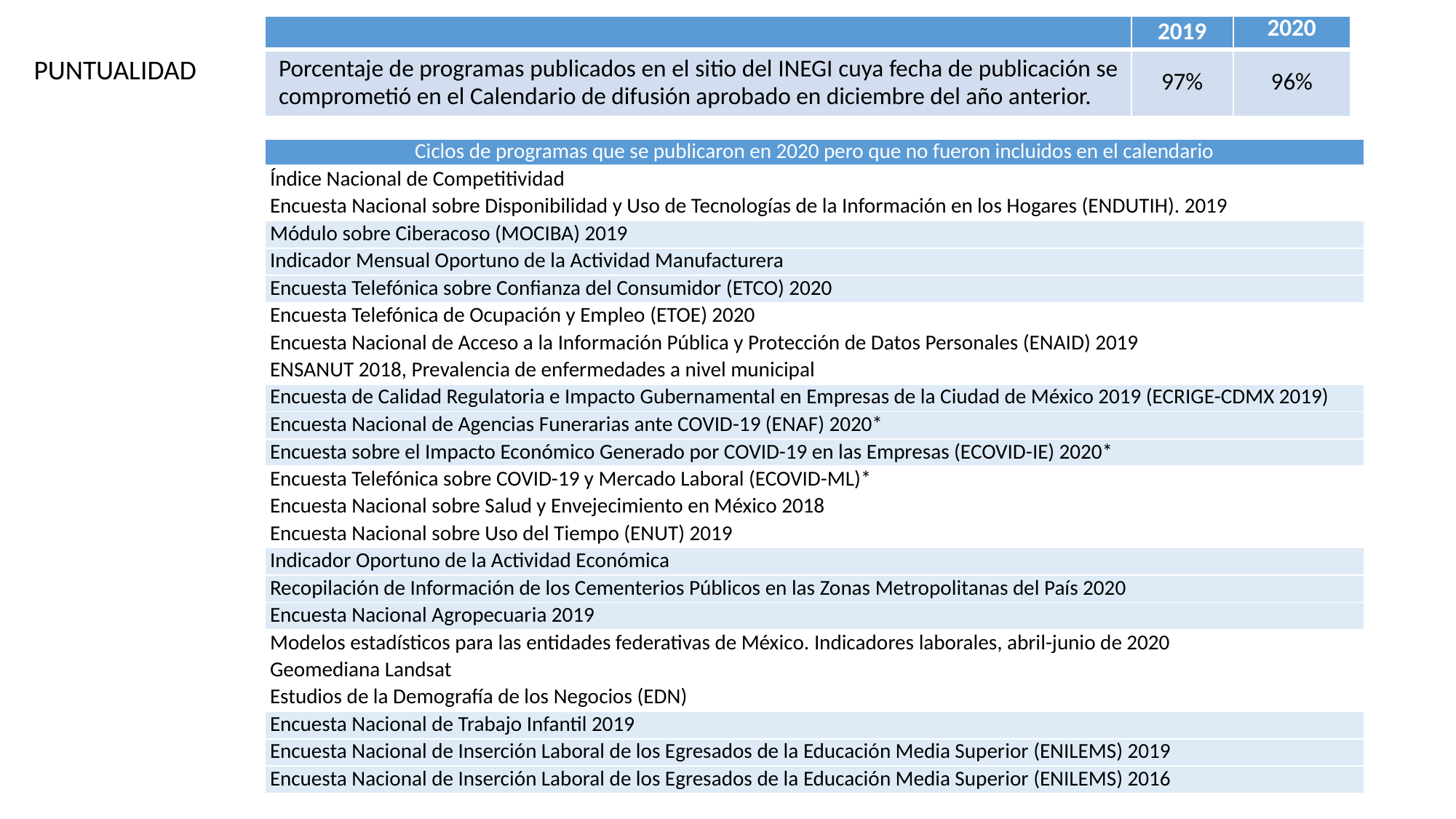

|  | 2019 | 2020 |
| --- | --- | --- |
| Porcentaje de programas publicados en el sitio del INEGI cuya fecha de publicación se comprometió en el Calendario de difusión aprobado en diciembre del año anterior. | 97% | 96% |
PUNTUALIDAD
| Ciclos de programas que se publicaron en 2020 pero que no fueron incluidos en el calendario |
| --- |
| Índice Nacional de Competitividad |
| Encuesta Nacional sobre Disponibilidad y Uso de Tecnologías de la Información en los Hogares (ENDUTIH). 2019 |
| Módulo sobre Ciberacoso (MOCIBA) 2019 |
| Indicador Mensual Oportuno de la Actividad Manufacturera |
| Encuesta Telefónica sobre Confianza del Consumidor (ETCO) 2020 |
| Encuesta Telefónica de Ocupación y Empleo (ETOE) 2020 |
| Encuesta Nacional de Acceso a la Información Pública y Protección de Datos Personales (ENAID) 2019 |
| ENSANUT 2018, Prevalencia de enfermedades a nivel municipal |
| Encuesta de Calidad Regulatoria e Impacto Gubernamental en Empresas de la Ciudad de México 2019 (ECRIGE-CDMX 2019) |
| Encuesta Nacional de Agencias Funerarias ante COVID-19 (ENAF) 2020\* |
| Encuesta sobre el Impacto Económico Generado por COVID-19 en las Empresas (ECOVID-IE) 2020\* |
| Encuesta Telefónica sobre COVID-19 y Mercado Laboral (ECOVID-ML)\* |
| Encuesta Nacional sobre Salud y Envejecimiento en México 2018 |
| Encuesta Nacional sobre Uso del Tiempo (ENUT) 2019 |
| Indicador Oportuno de la Actividad Económica |
| Recopilación de Información de los Cementerios Públicos en las Zonas Metropolitanas del País 2020 |
| Encuesta Nacional Agropecuaria 2019 |
| Modelos estadísticos para las entidades federativas de México. Indicadores laborales, abril-junio de 2020 |
| Geomediana Landsat |
| Estudios de la Demografía de los Negocios (EDN) |
| Encuesta Nacional de Trabajo Infantil 2019 |
| Encuesta Nacional de Inserción Laboral de los Egresados de la Educación Media Superior (ENILEMS) 2019 |
| Encuesta Nacional de Inserción Laboral de los Egresados de la Educación Media Superior (ENILEMS) 2016 |